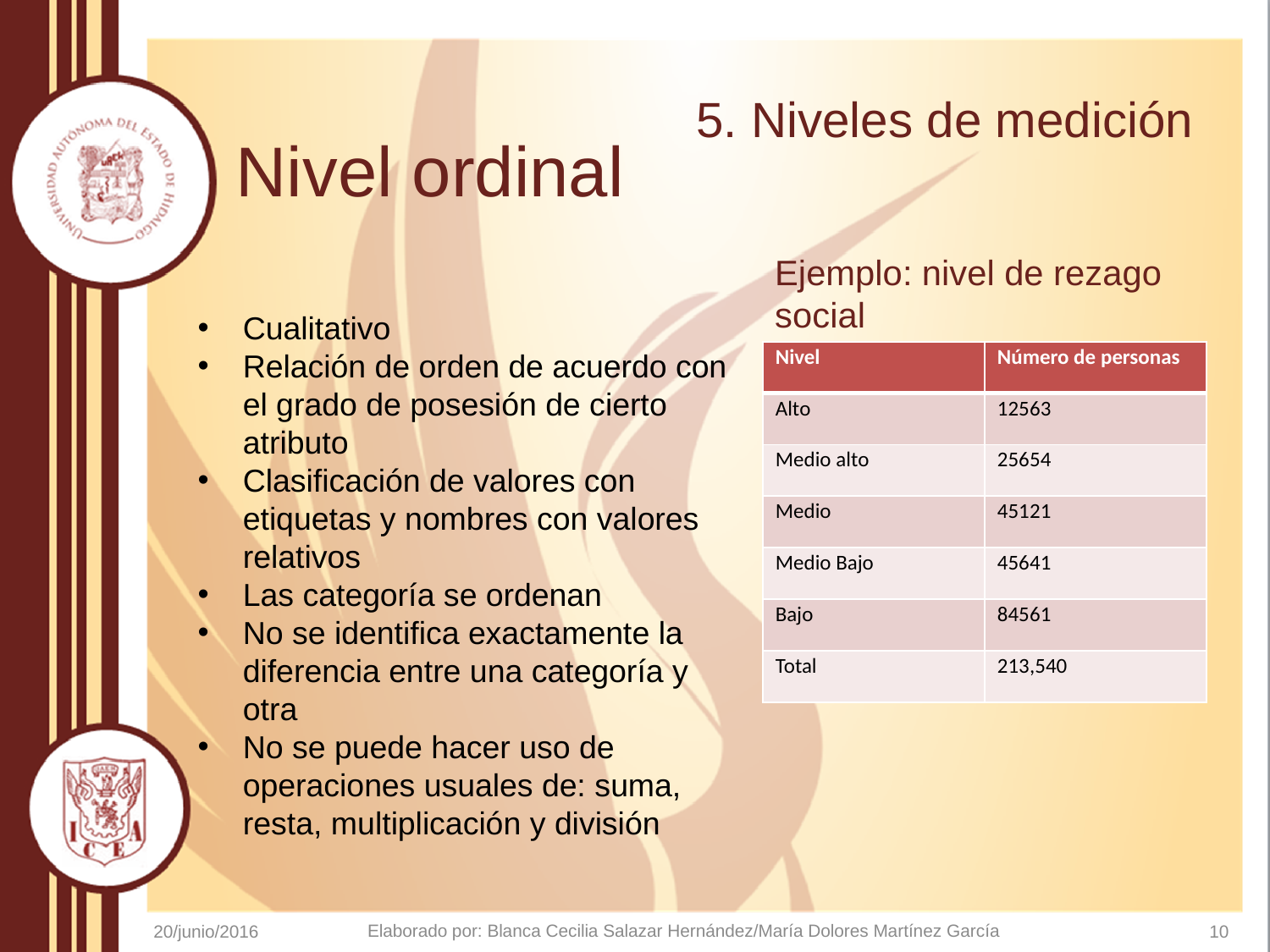

# 5. Niveles de medición
Nivel ordinal
Ejemplo: nivel de rezago social
Cualitativo
Relación de orden de acuerdo con el grado de posesión de cierto atributo
Clasificación de valores con etiquetas y nombres con valores relativos
Las categoría se ordenan
No se identifica exactamente la diferencia entre una categoría y otra
No se puede hacer uso de operaciones usuales de: suma, resta, multiplicación y división

| Nivel | Número de personas |
| --- | --- |
| Alto | 12563 |
| Medio alto | 25654 |
| Medio | 45121 |
| Medio Bajo | 45641 |
| Bajo | 84561 |
| Total | 213,540 |
Elaborado por: Blanca Cecilia Salazar Hernández/María Dolores Martínez García
10
20/junio/2016